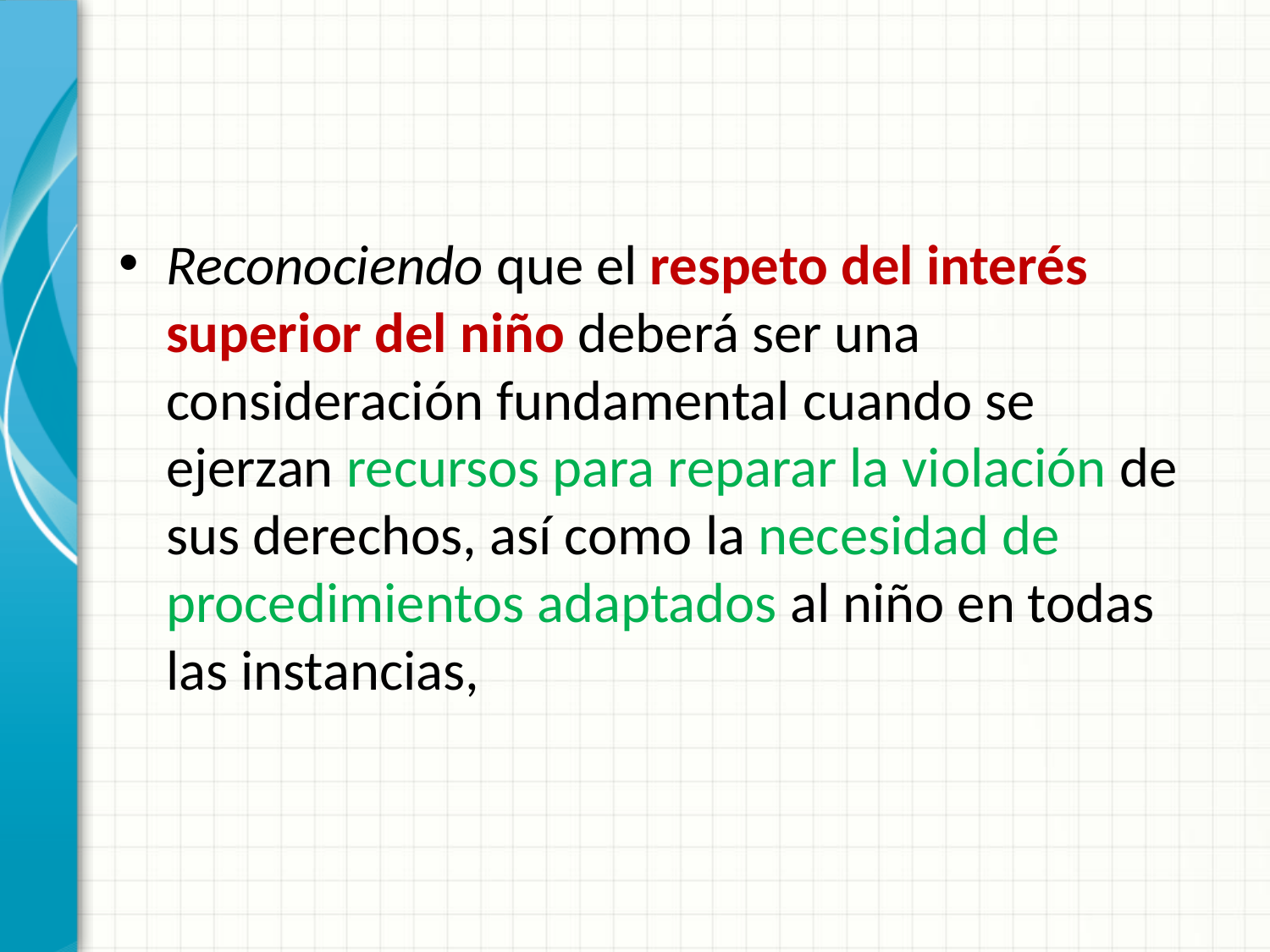

Reconociendo que el respeto del interés superior del niño deberá ser una consideración fundamental cuando se ejerzan recursos para reparar la violación de sus derechos, así como la necesidad de procedimientos adaptados al niño en todas las instancias,